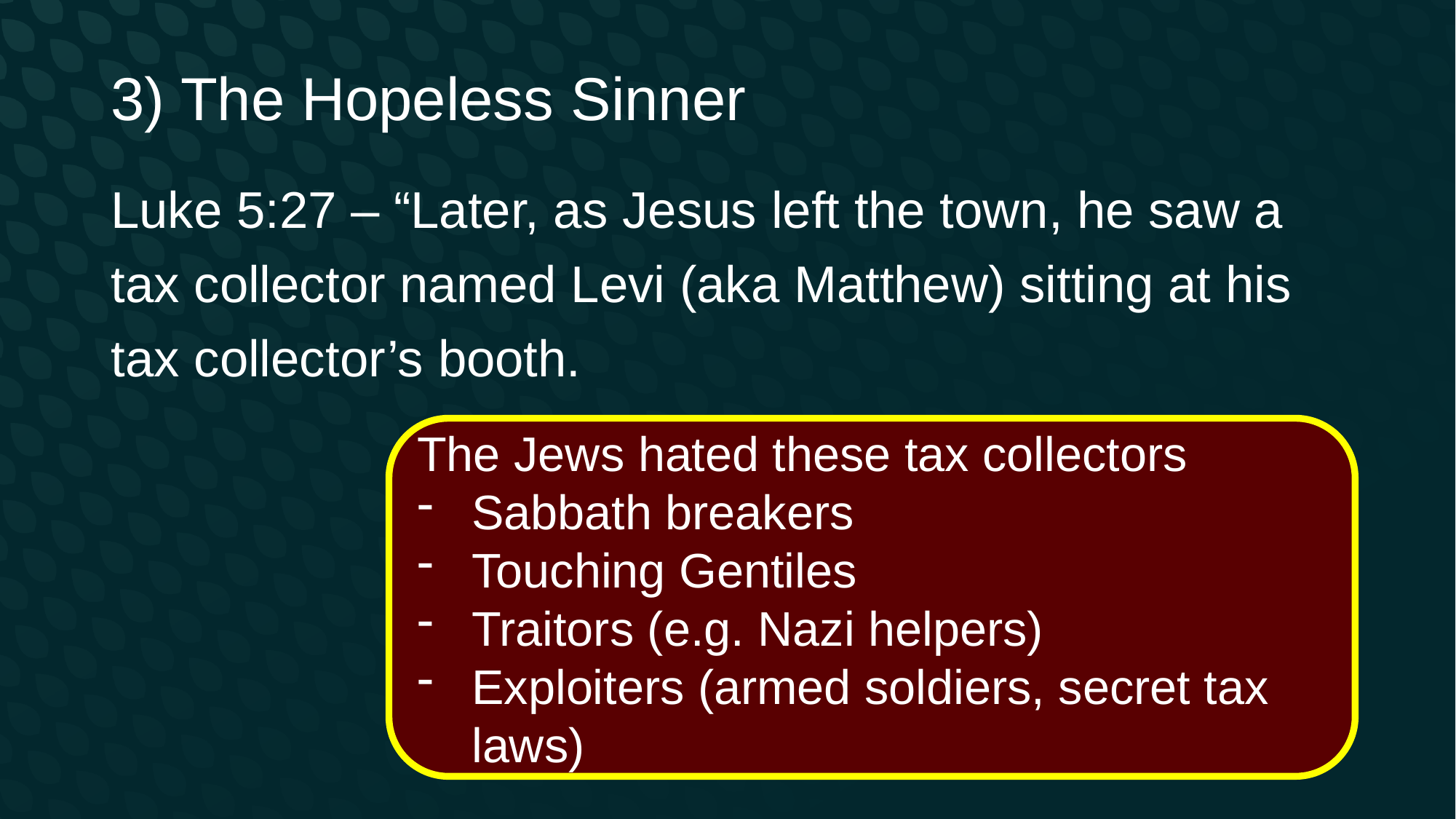

3) The Hopeless Sinner
Luke 5:27 – “Later, as Jesus left the town, he saw a tax collector named Levi (aka Matthew) sitting at his tax collector’s booth.
The Jews hated these tax collectors
Sabbath breakers
Touching Gentiles
Traitors (e.g. Nazi helpers)
Exploiters (armed soldiers, secret tax laws)